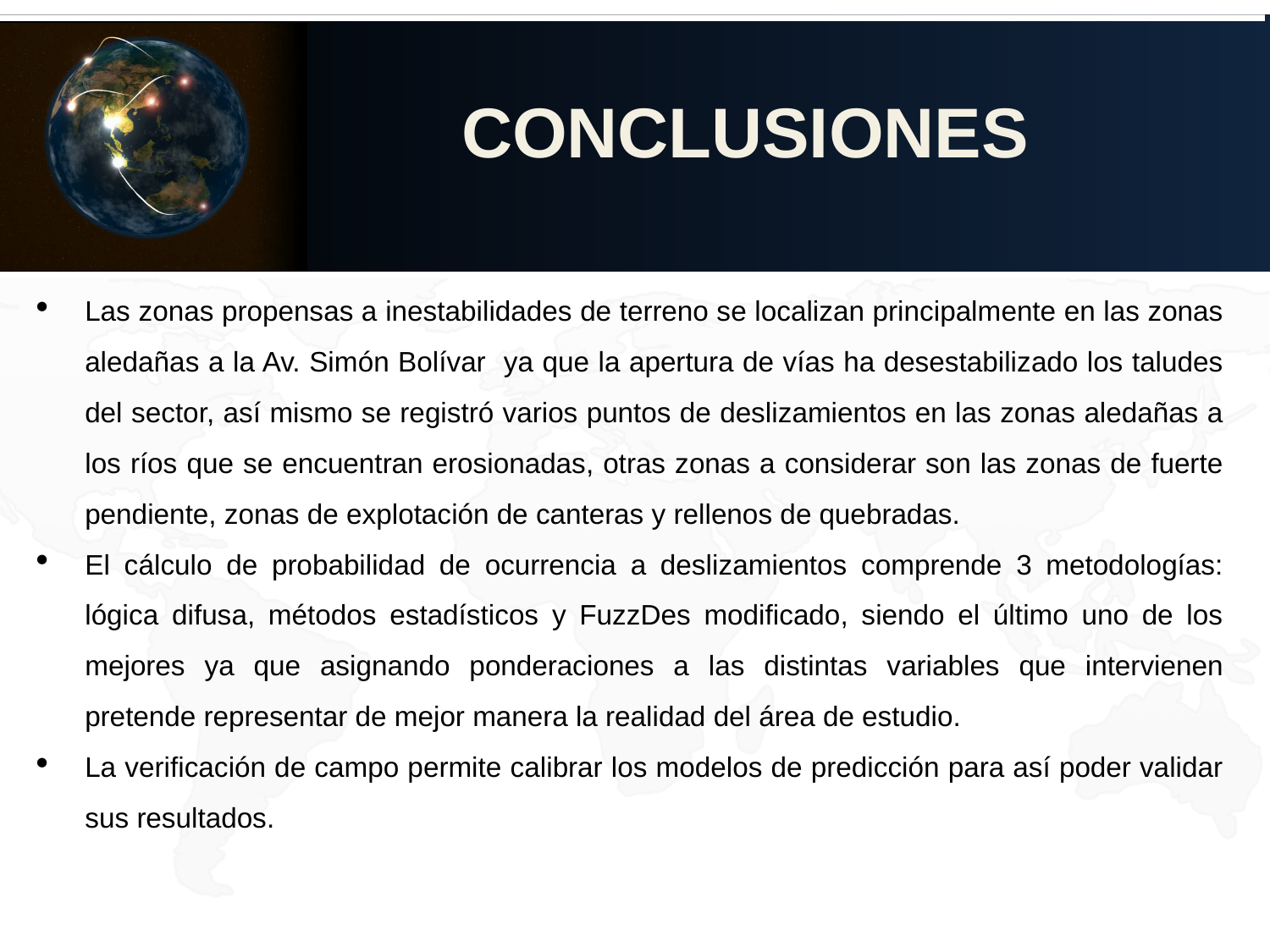

CONCLUSIONES
Las zonas propensas a inestabilidades de terreno se localizan principalmente en las zonas aledañas a la Av. Simón Bolívar  ya que la apertura de vías ha desestabilizado los taludes del sector, así mismo se registró varios puntos de deslizamientos en las zonas aledañas a los ríos que se encuentran erosionadas, otras zonas a considerar son las zonas de fuerte pendiente, zonas de explotación de canteras y rellenos de quebradas.
El cálculo de probabilidad de ocurrencia a deslizamientos comprende 3 metodologías: lógica difusa, métodos estadísticos y FuzzDes modificado, siendo el último uno de los mejores ya que asignando ponderaciones a las distintas variables que intervienen pretende representar de mejor manera la realidad del área de estudio.
La verificación de campo permite calibrar los modelos de predicción para así poder validar sus resultados.